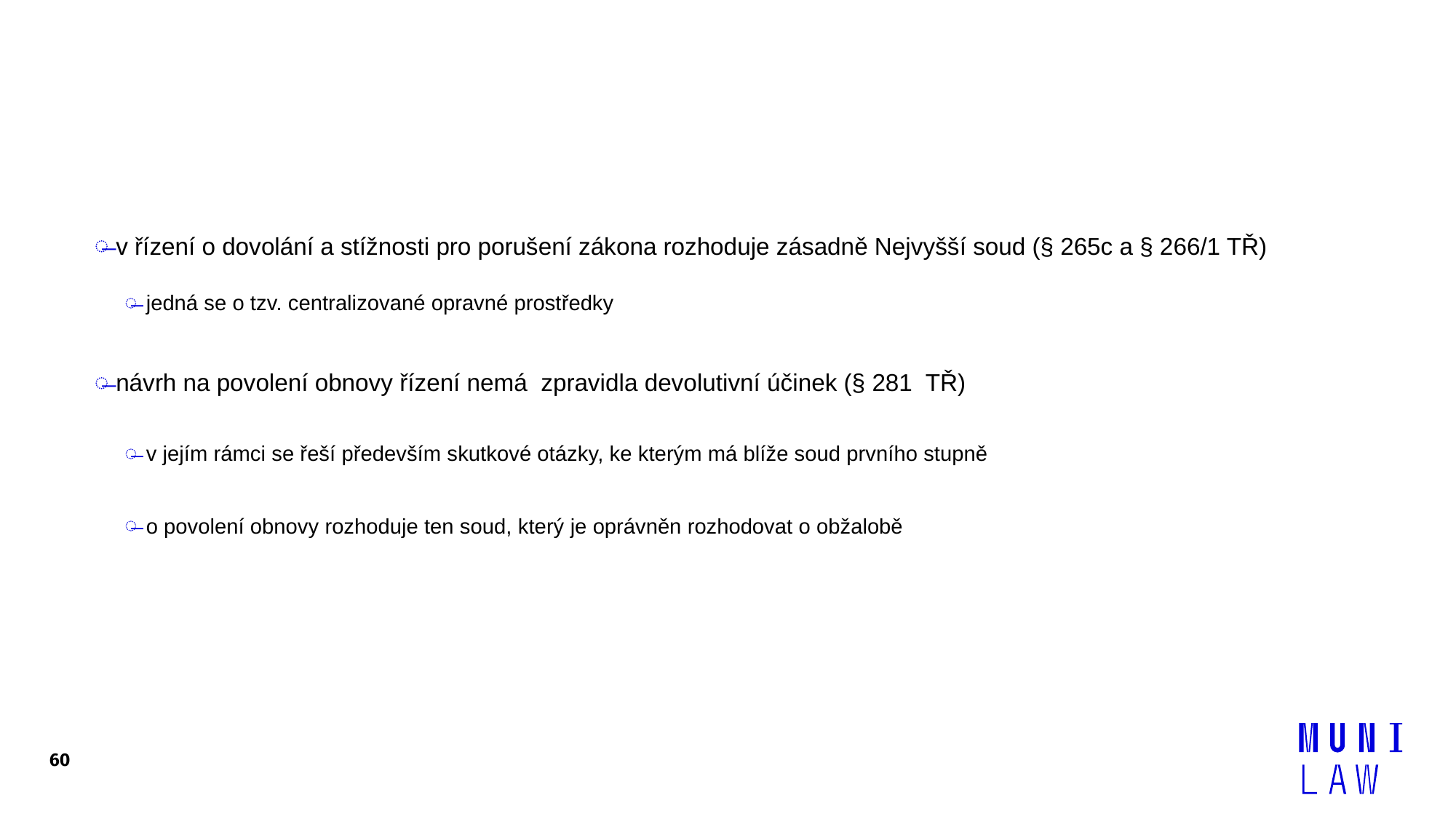

#

v řízení o dovolání a stížnosti pro porušení zákona rozhoduje zásadně Nejvyšší soud (§ 265c a § 266/1 TŘ)

jedná se o tzv. centralizované opravné prostředky

návrh na povolení obnovy řízení nemá  zpravidla devolutivní účinek (§ 281  TŘ)

v jejím rámci se řeší především skutkové otázky, ke kterým má blíže soud prvního stupně

o povolení obnovy rozhoduje ten soud, který je oprávněn rozhodovat o obžalobě

60